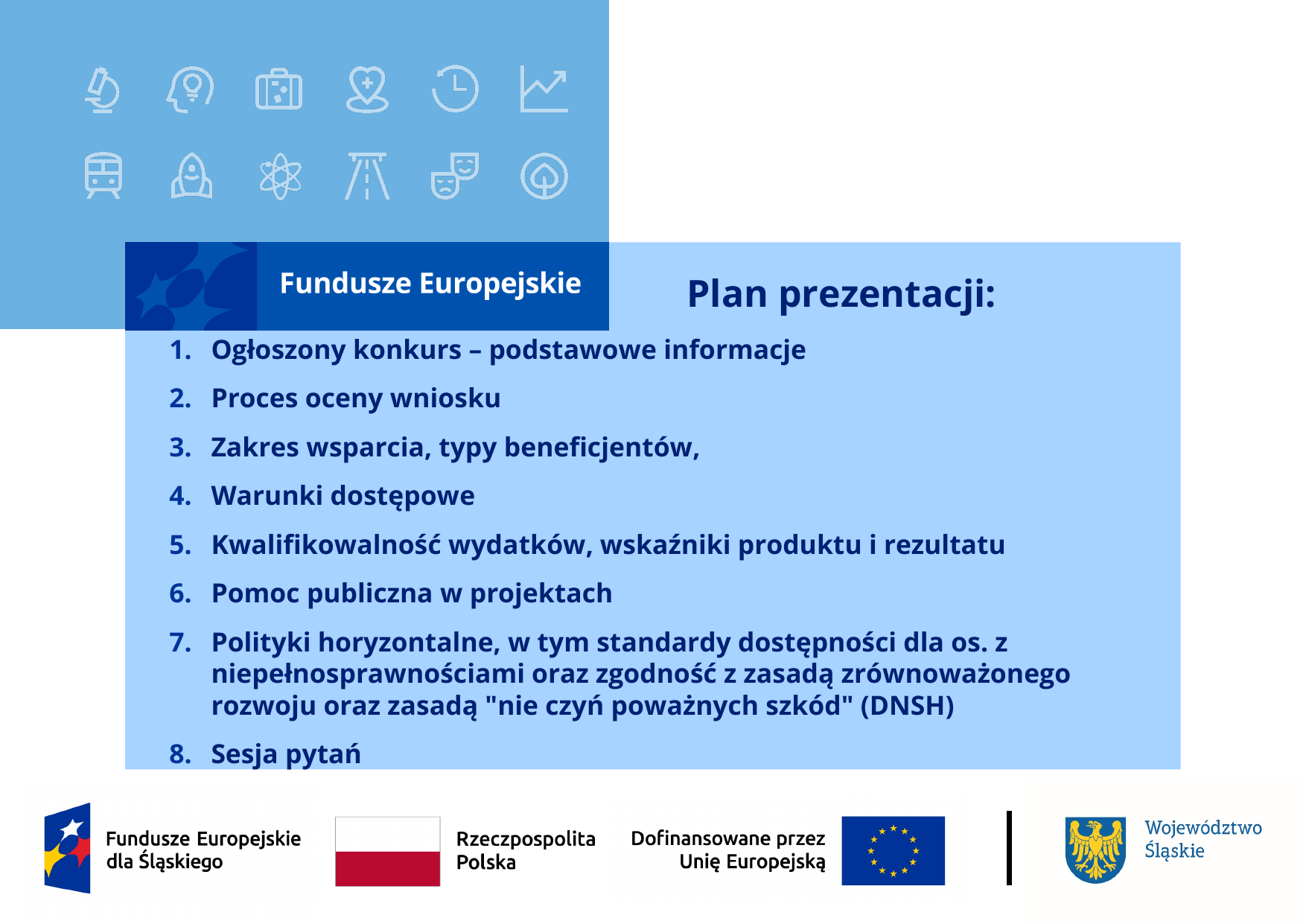

# Plan prezentacji:
Ogłoszony konkurs – podstawowe informacje
Proces oceny wniosku
Zakres wsparcia, typy beneficjentów,
Warunki dostępowe
Kwalifikowalność wydatków, wskaźniki produktu i rezultatu
Pomoc publiczna w projektach
Polityki horyzontalne, w tym standardy dostępności dla os. z niepełnosprawnościami oraz zgodność z zasadą zrównoważonego rozwoju oraz zasadą "nie czyń poważnych szkód" (DNSH)
Sesja pytań